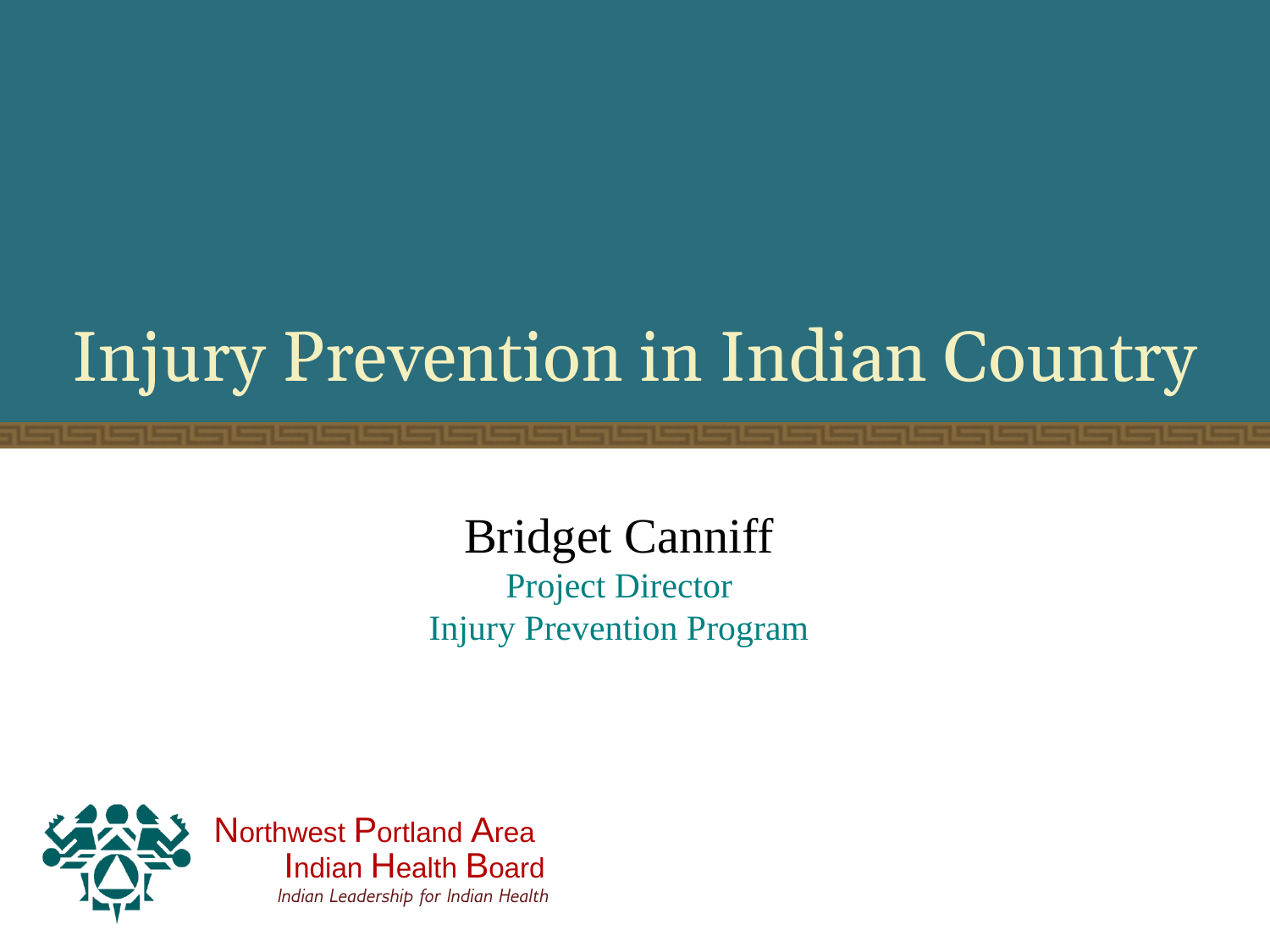

# Injury Prevention in Indian Country
Bridget Canniff
Project Director
Injury Prevention Program